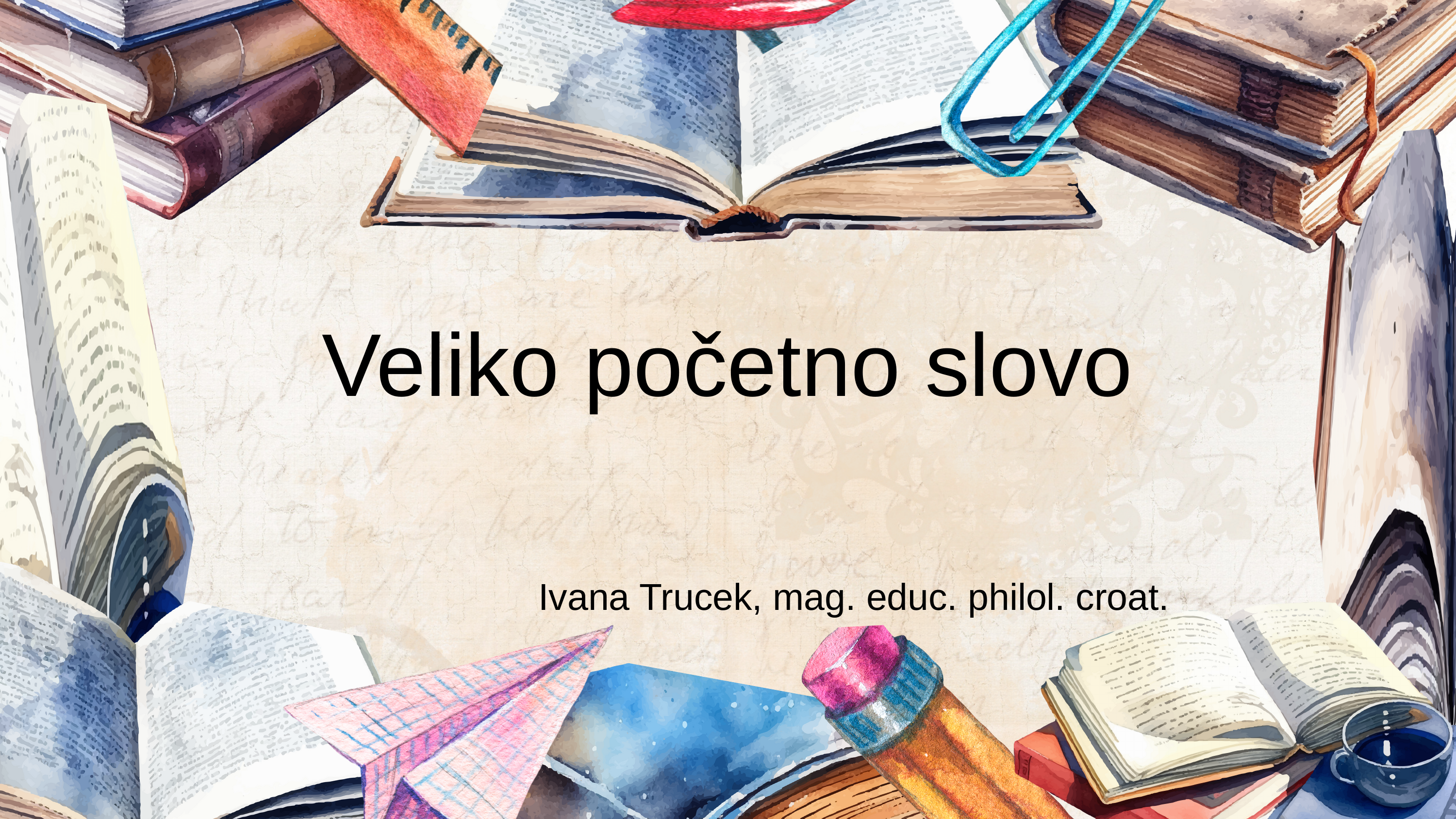

Veliko početno slovo

Ivana Trucek, mag. educ. philol. croat.